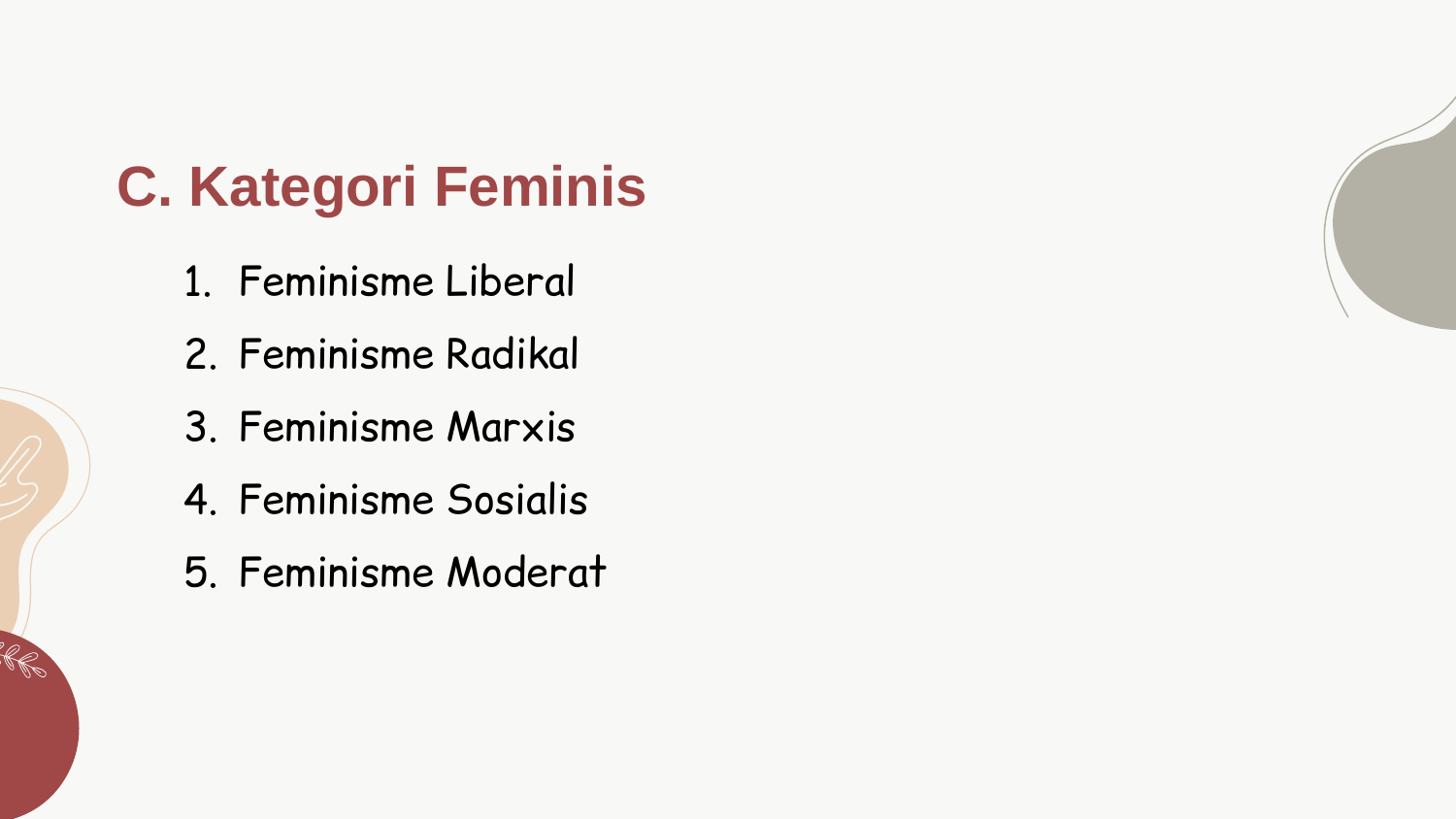

# C. Kategori Feminis
Feminisme Liberal
Feminisme Radikal
Feminisme Marxis
Feminisme Sosialis
Feminisme Moderat